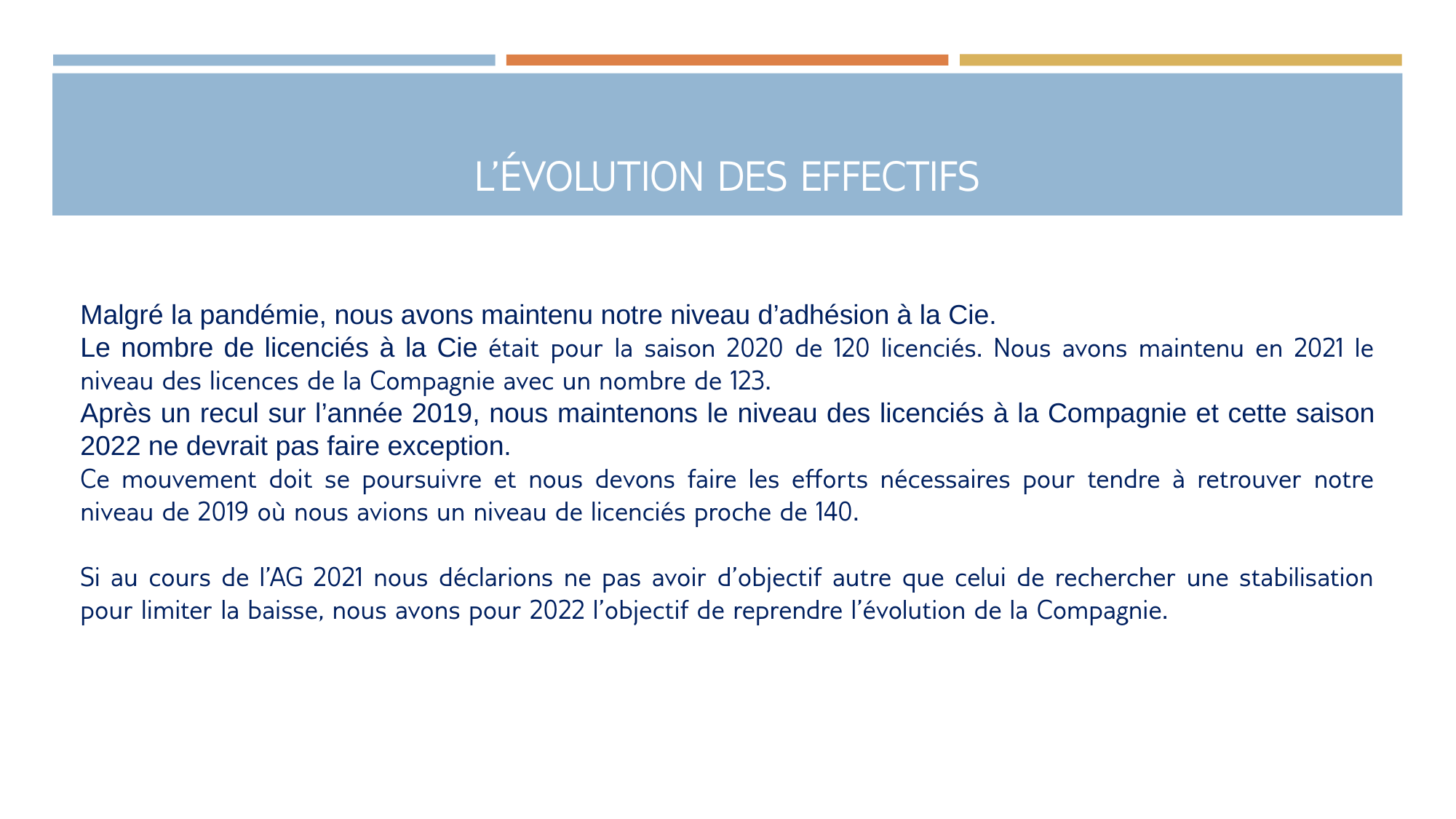

# L’ÉVOLUTION DES EFFECTIFS
Malgré la pandémie, nous avons maintenu notre niveau d’adhésion à la Cie.
Le nombre de licenciés à la Cie était pour la saison 2020 de 120 licenciés. Nous avons maintenu en 2021 le niveau des licences de la Compagnie avec un nombre de 123.
Après un recul sur l’année 2019, nous maintenons le niveau des licenciés à la Compagnie et cette saison 2022 ne devrait pas faire exception.
Ce mouvement doit se poursuivre et nous devons faire les efforts nécessaires pour tendre à retrouver notre niveau de 2019 où nous avions un niveau de licenciés proche de 140.

Si au cours de l’AG 2021 nous déclarions ne pas avoir d’objectif autre que celui de rechercher une stabilisation pour limiter la baisse, nous avons pour 2022 l’objectif de reprendre l’évolution de la Compagnie.